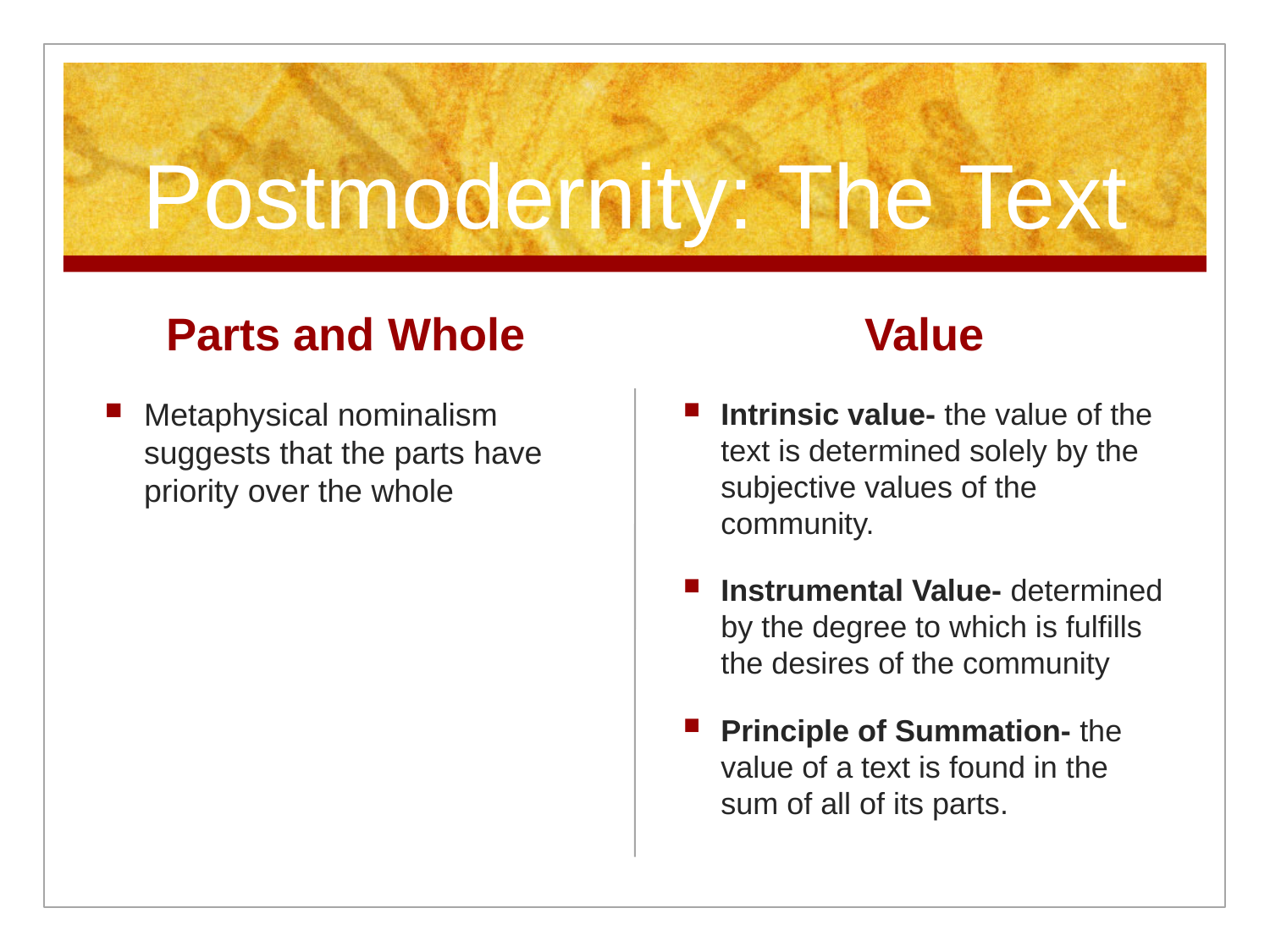

# Postmodernity: The Text
Parts and Whole
Value
Metaphysical nominalism suggests that the parts have priority over the whole
Intrinsic value- the value of the text is determined solely by the subjective values of the community.
Instrumental Value- determined by the degree to which is fulfills the desires of the community
Principle of Summation- the value of a text is found in the sum of all of its parts.